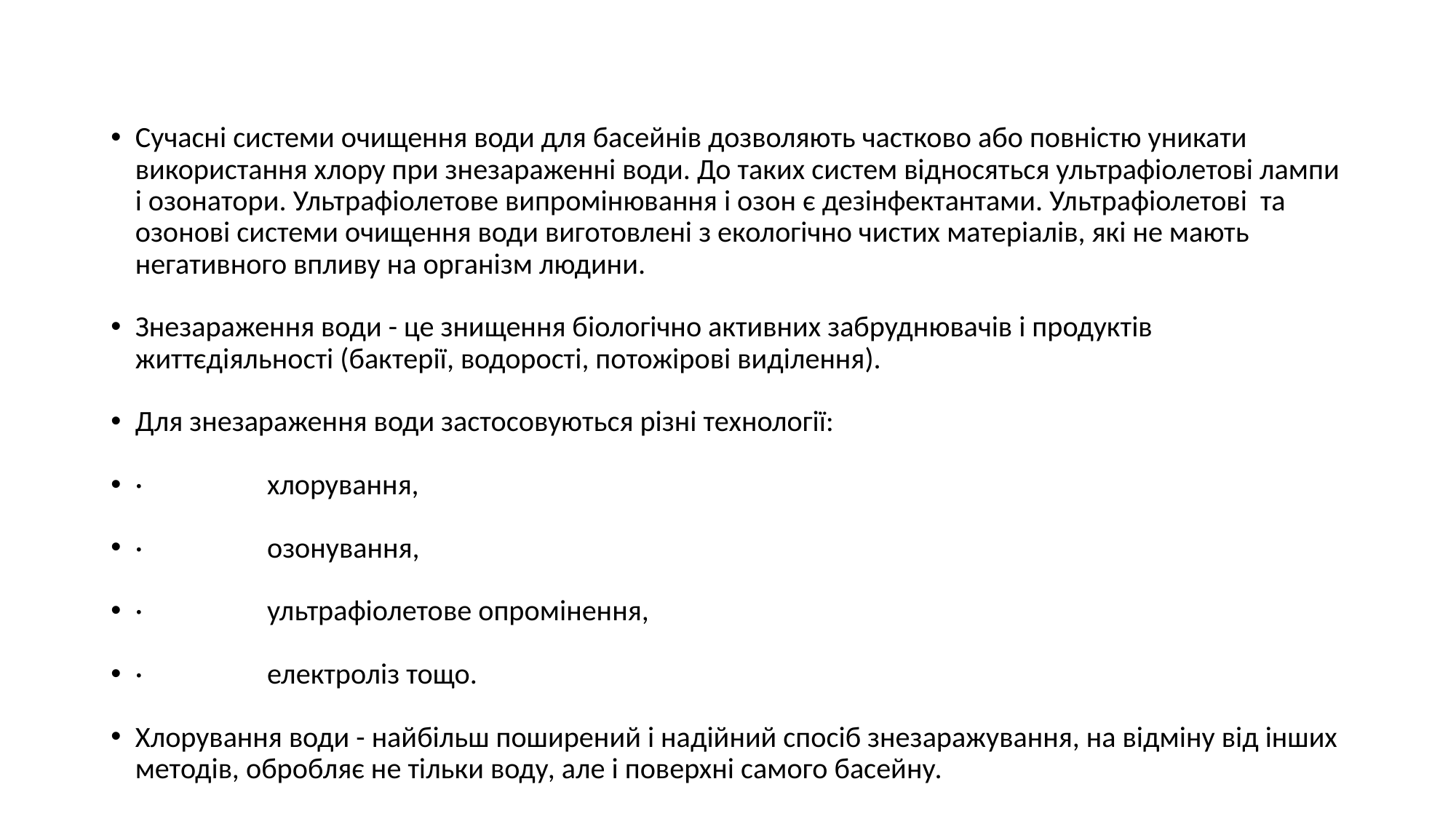

#
Сучасні системи очищення води для басейнів дозволяють частково або повністю уникати використання хлору при знезараженні води. До таких систем відносяться ультрафіолетові лампи і озонатори. Ультрафіолетове випромінювання і озон є дезінфектантами. Ультрафіолетові  та озонові системи очищення води виготовлені з екологічно чистих матеріалів, які не мають негативного впливу на організм людини.

Знезараження води - це знищення біологічно активних забруднювачів і продуктів життєдіяльності (бактерії, водорості, потожірові виділення).

Для знезараження води застосовуються різні технології:

·                   хлорування,

·                   озонування,

·                   ультрафіолетове опромінення,

·                   електроліз тощо.

Хлорування води - найбільш поширений і надійний спосіб знезаражування, на відміну від інших методів, обробляє не тільки воду, але і поверхні самого басейну.